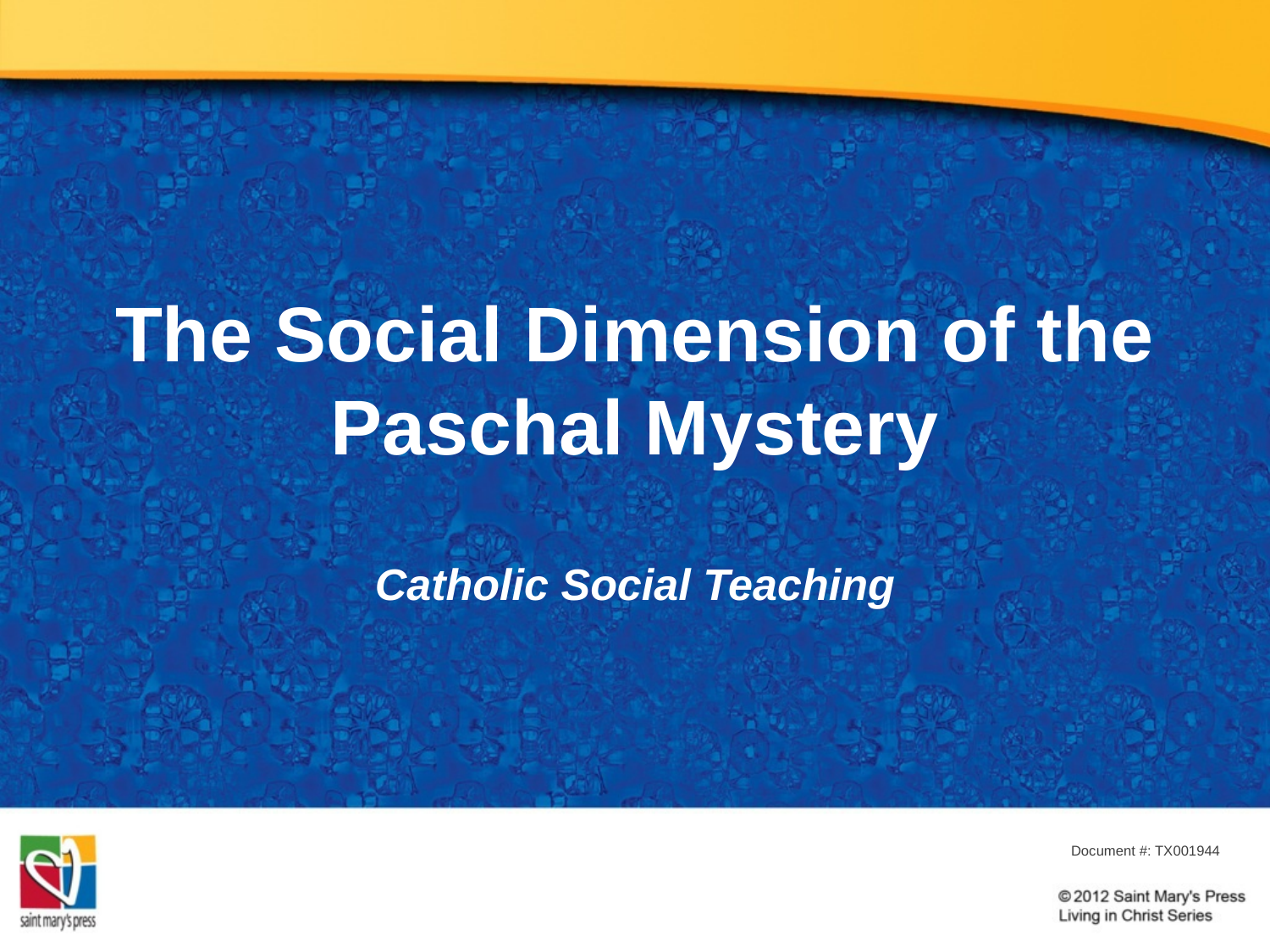

# The Social Dimension of the Paschal Mystery
Catholic Social Teaching
Document #: TX001944